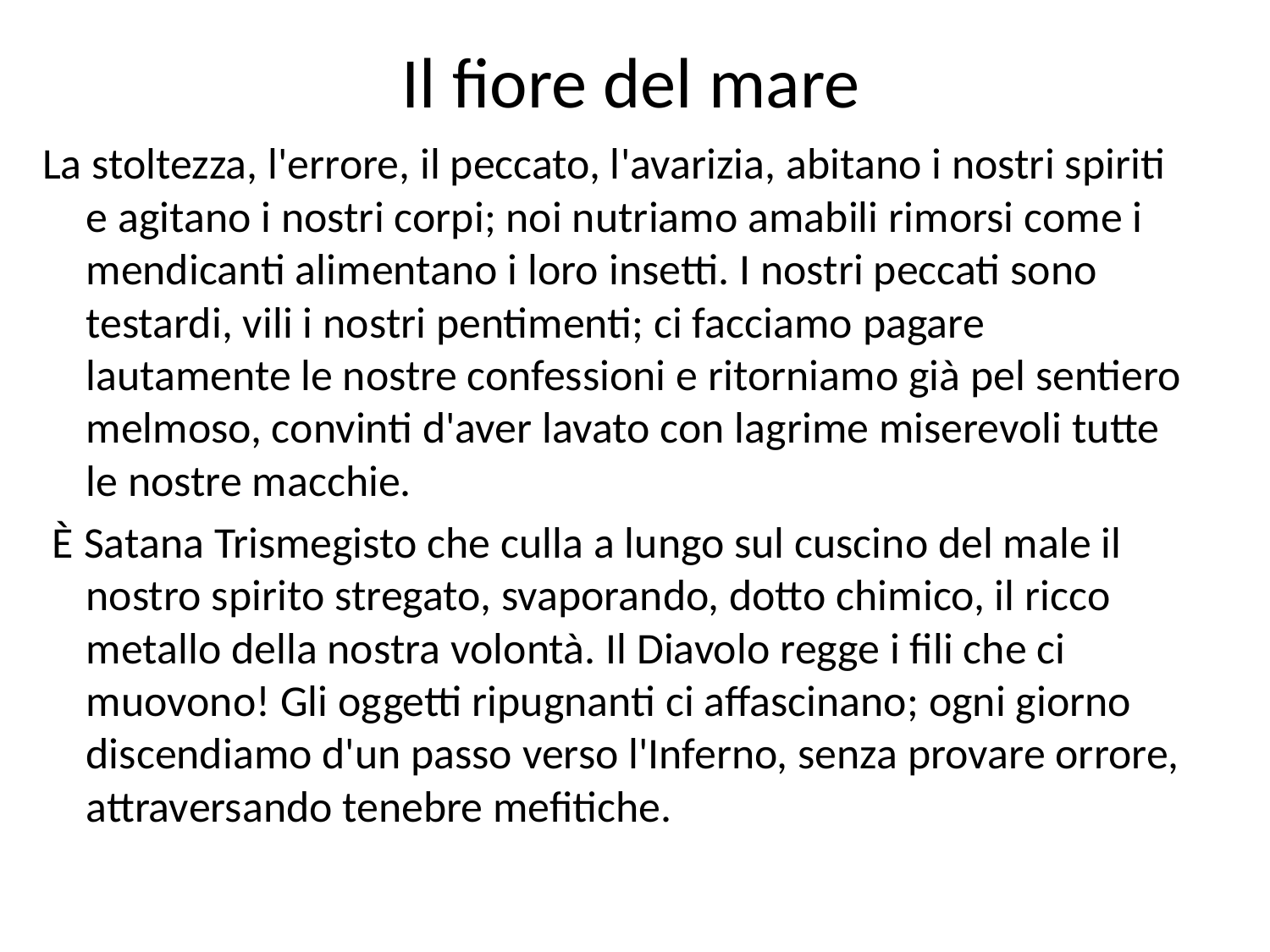

# Il fiore del mare
La stoltezza, l'errore, il peccato, l'avarizia, abitano i nostri spiriti e agitano i nostri corpi; noi nutriamo amabili rimorsi come i mendicanti alimentano i loro insetti. I nostri peccati sono testardi, vili i nostri pentimenti; ci facciamo pagare lautamente le nostre confessioni e ritorniamo già pel sentiero melmoso, convinti d'aver lavato con lagrime miserevoli tutte le nostre macchie.
 È Satana Trismegisto che culla a lungo sul cuscino del male il nostro spirito stregato, svaporando, dotto chimico, il ricco metallo della nostra volontà. Il Diavolo regge i fili che ci muovono! Gli oggetti ripugnanti ci affascinano; ogni giorno discendiamo d'un passo verso l'Inferno, senza provare orrore, attraversando tenebre mefitiche.